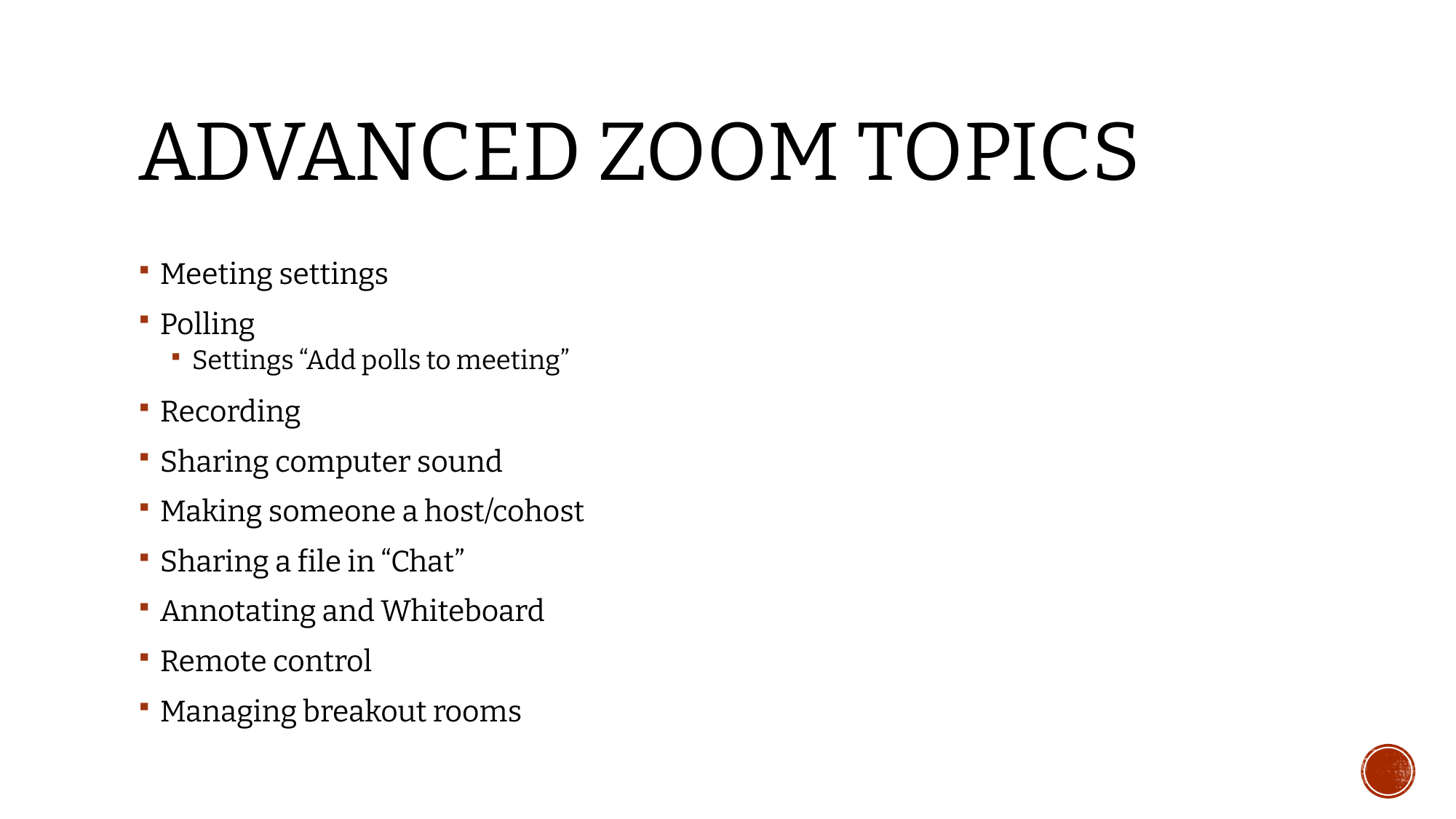

# Advanced ZOom topics
Meeting settings
Polling
Settings “Add polls to meeting”
Recording
Sharing computer sound
Making someone a host/cohost
Sharing a file in “Chat”
Annotating and Whiteboard
Remote control
Managing breakout rooms